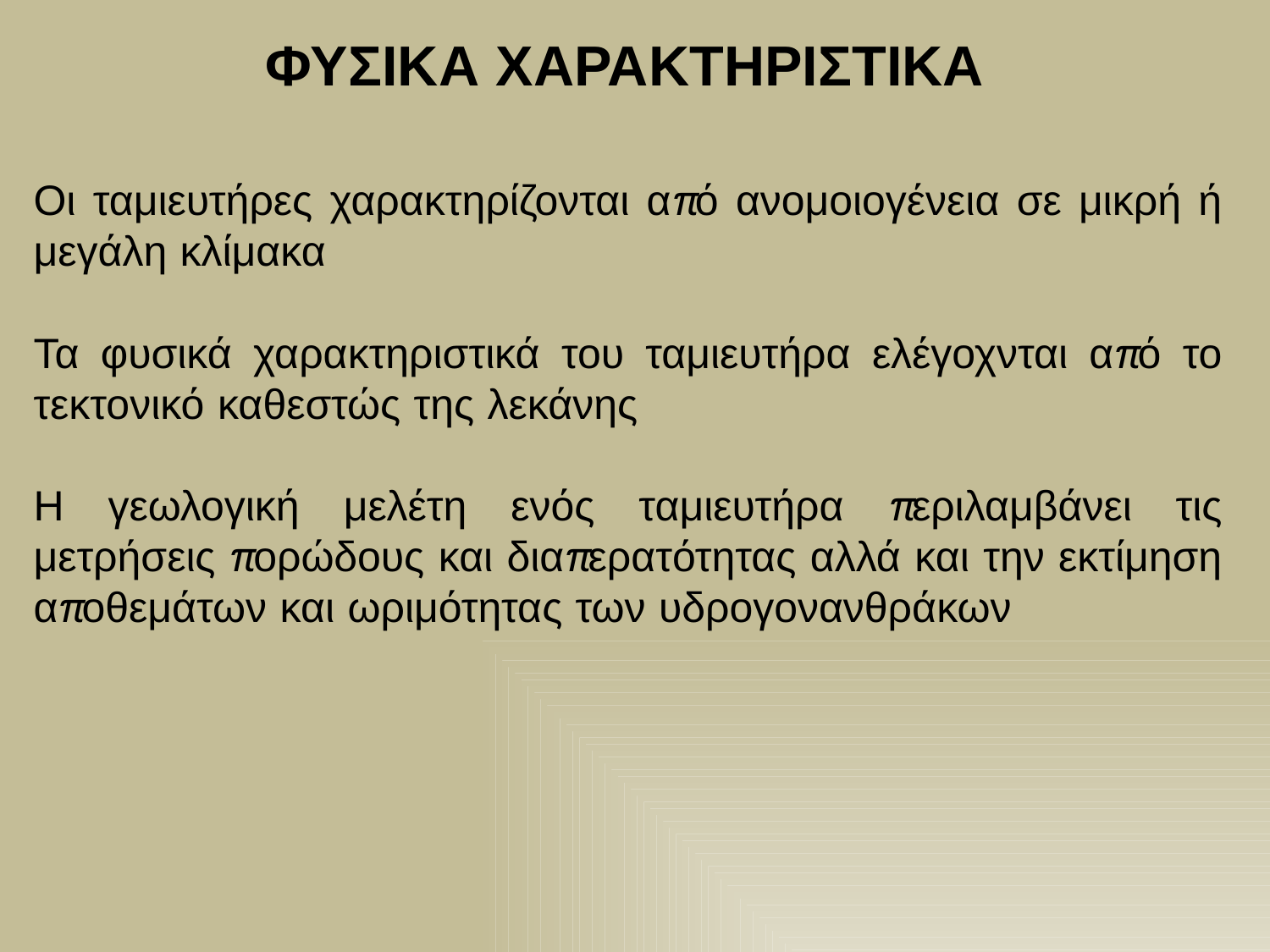

ΦΥΣΙΚΑ ΧΑΡΑΚΤΗΡΙΣΤΙΚΑ
Οι ταμιευτήρες χαρακτηρίζονται από ανομοιογένεια σε μικρή ή μεγάλη κλίμακα

Τα φυσικά χαρακτηριστικά του ταμιευτήρα ελέγοχνται από το τεκτονικό καθεστώς της λεκάνης

Η γεωλογική μελέτη ενός ταμιευτήρα περιλαμβάνει τις μετρήσεις πορώδους και διαπερατότητας αλλά και την εκτίμηση αποθεμάτων και ωριμότητας των υδρογονανθράκων